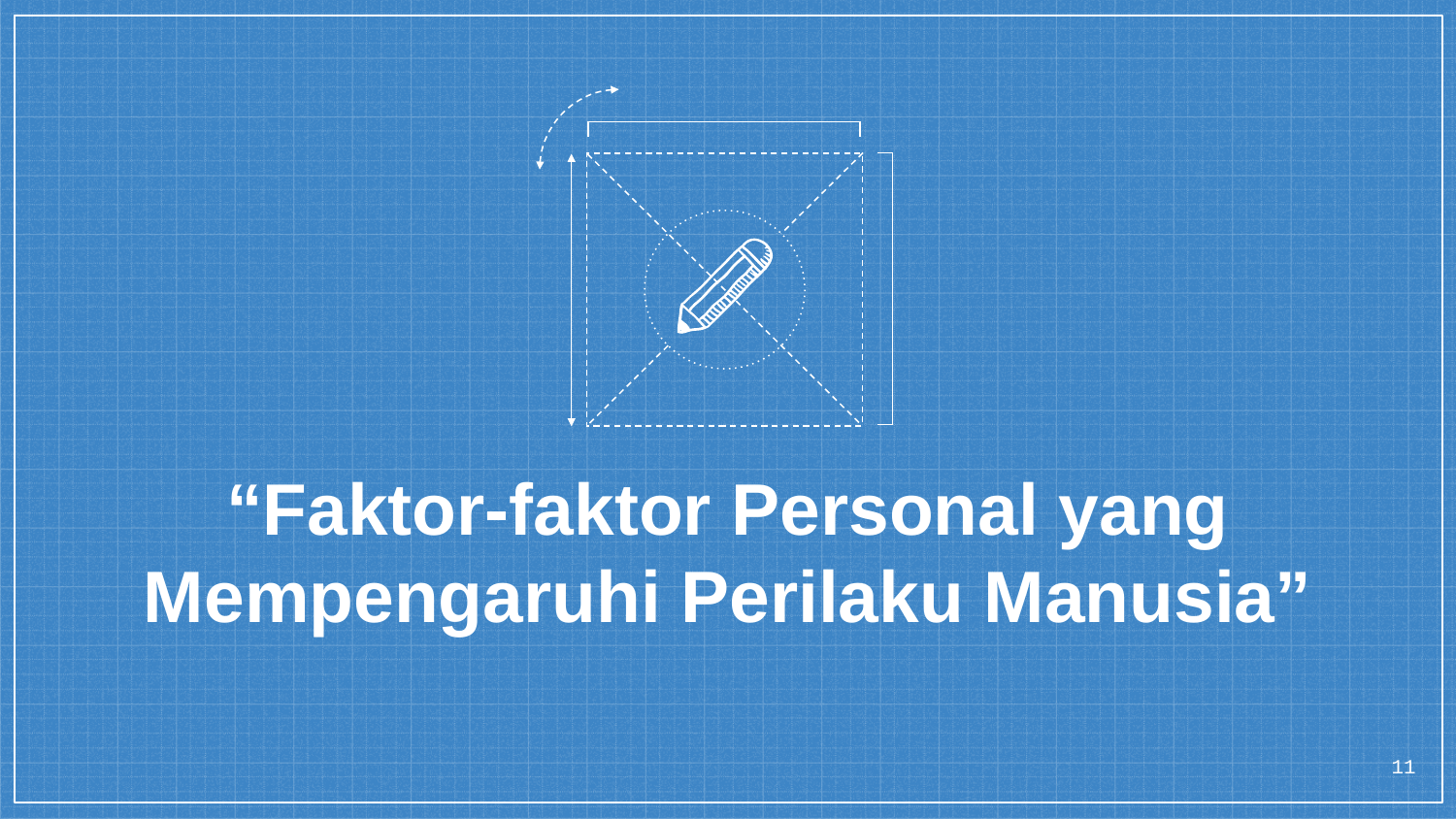

“Faktor-faktor Personal yang Mempengaruhi Perilaku Manusia”
11